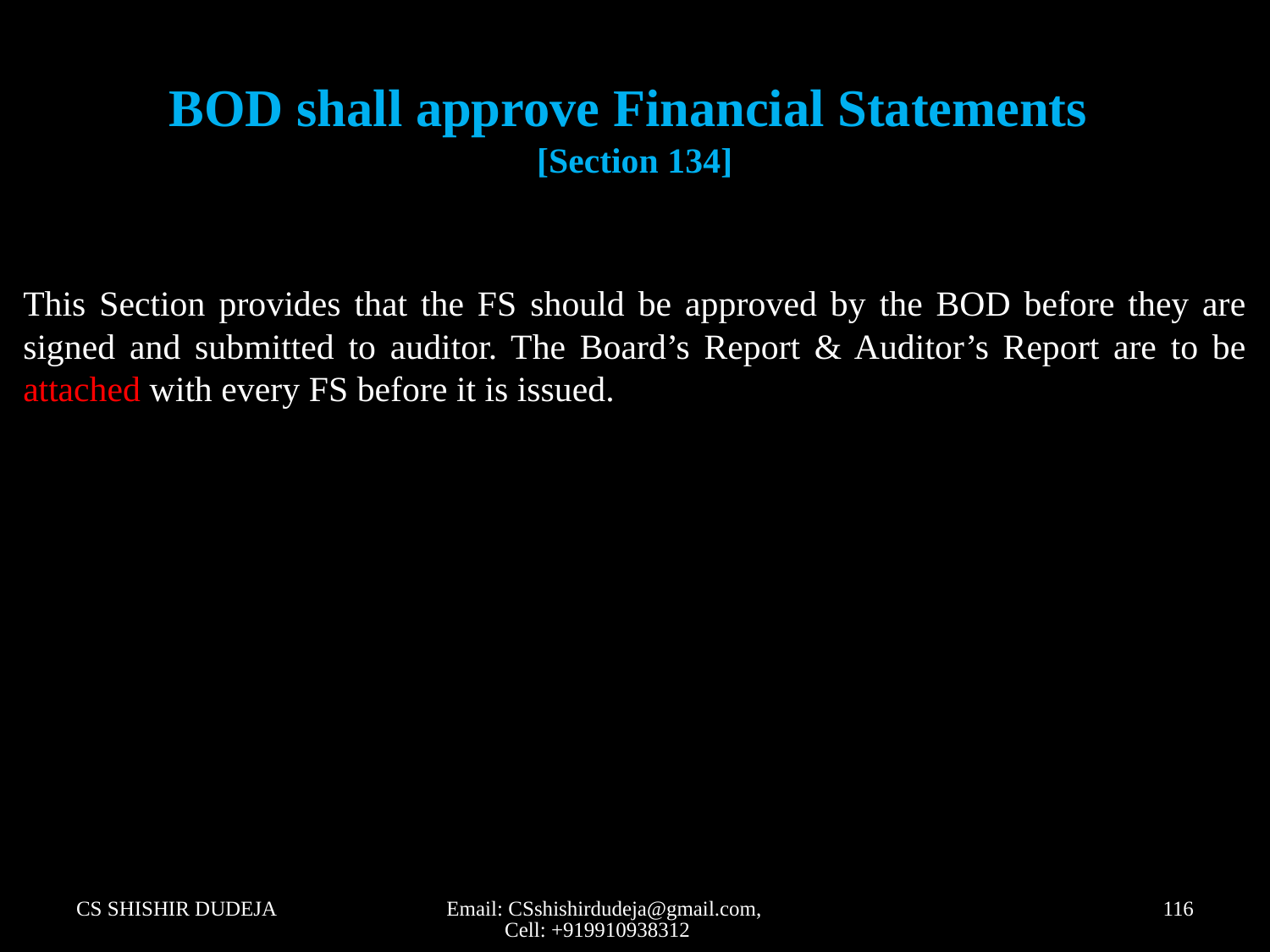

# BOD shall approve Financial Statements [Section 134]
This Section provides that the FS should be approved by the BOD before they are signed and submitted to auditor. The Board’s Report & Auditor’s Report are to be attached with every FS before it is issued.
CS SHISHIR DUDEJA
Email: CSshishirdudeja@gmail.com,                      Cell: +919910938312
116